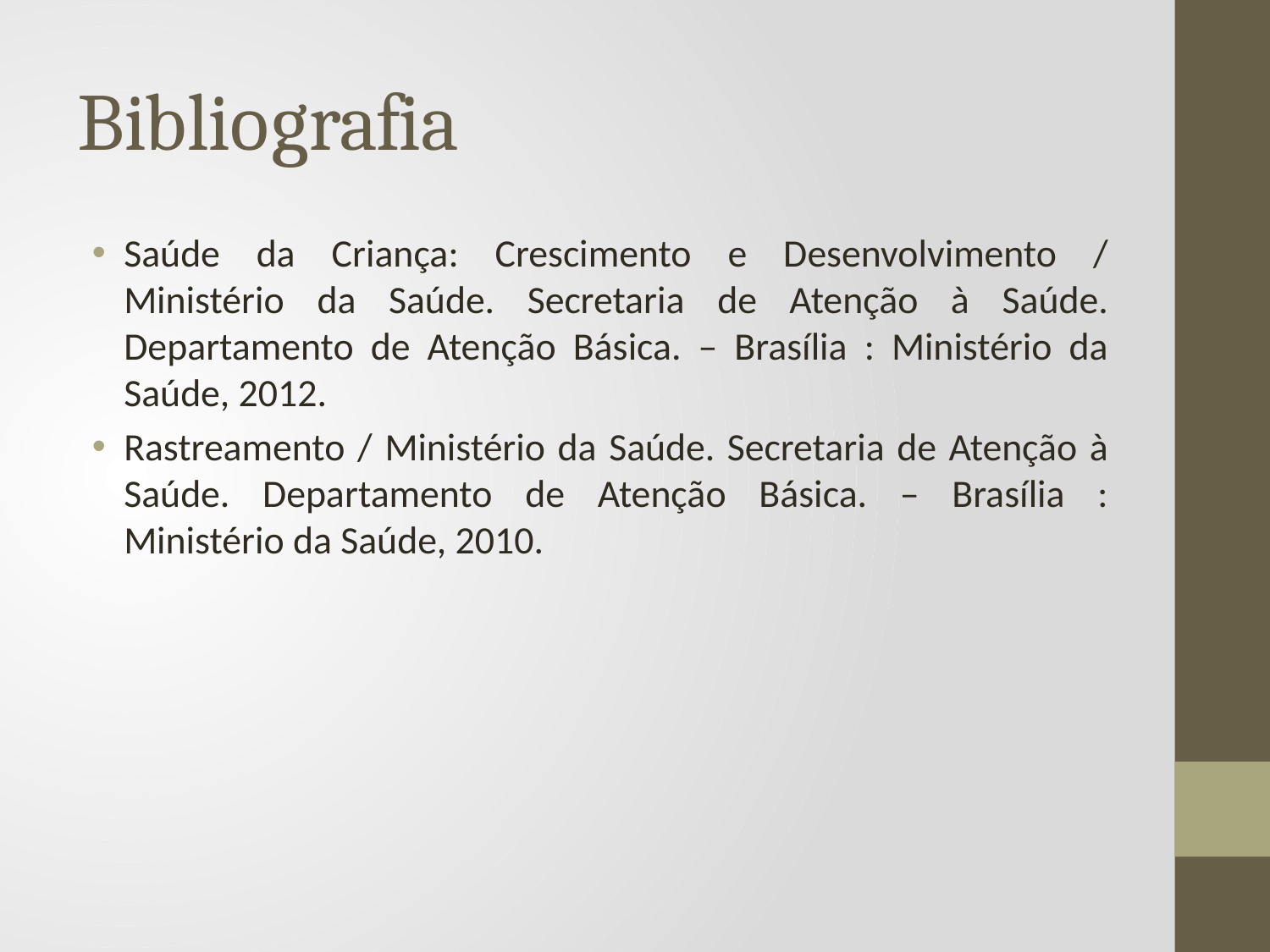

# Bibliografia
Saúde da Criança: Crescimento e Desenvolvimento / Ministério da Saúde. Secretaria de Atenção à Saúde. Departamento de Atenção Básica. – Brasília : Ministério da Saúde, 2012.
Rastreamento / Ministério da Saúde. Secretaria de Atenção à Saúde. Departamento de Atenção Básica. – Brasília : Ministério da Saúde, 2010.